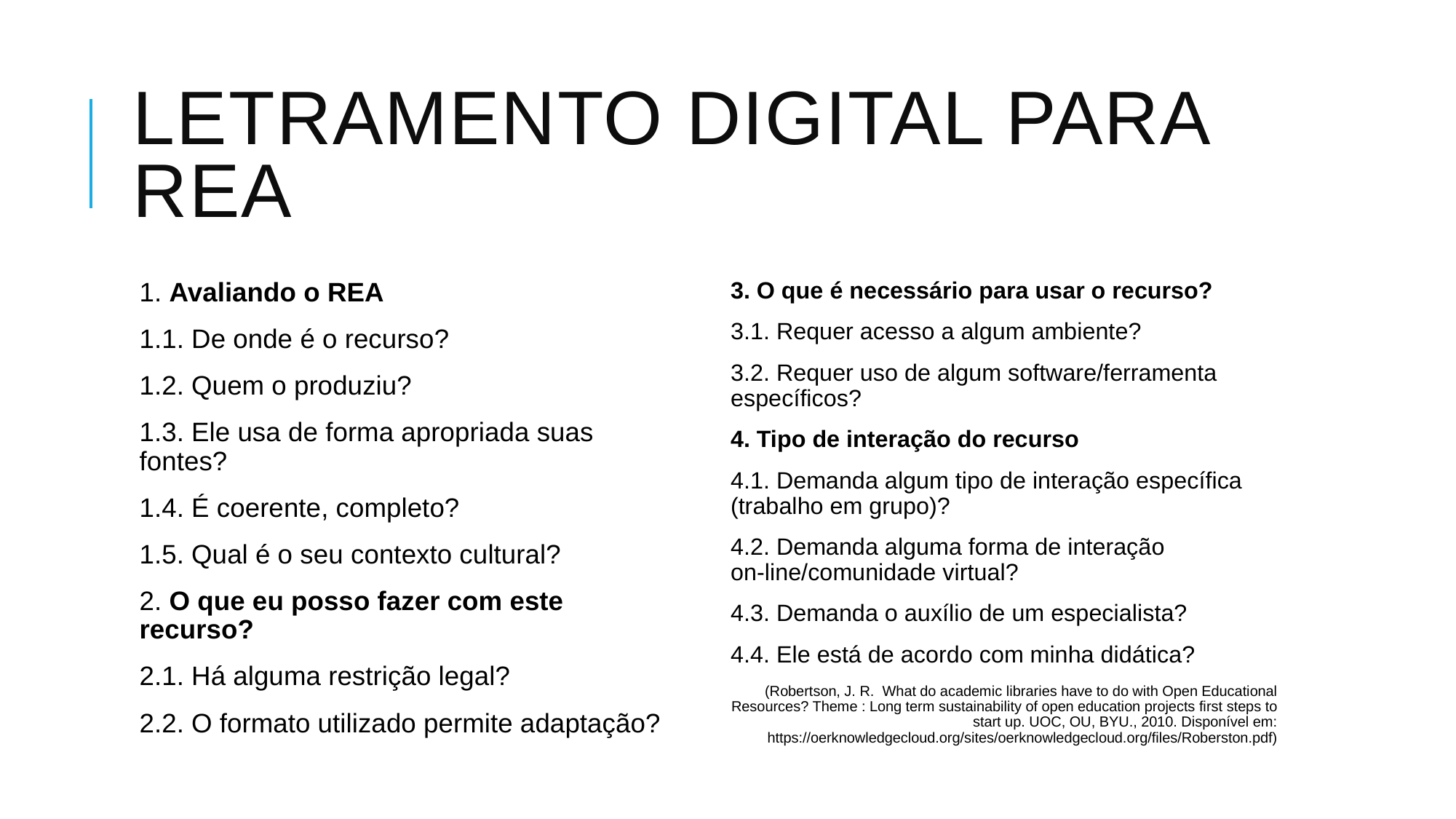

# Letramento digital para rea
1. Avaliando o REA
1.1. De onde é o recurso?
1.2. Quem o produziu?
1.3. Ele usa de forma apropriada suas fontes?
1.4. É coerente, completo?
1.5. Qual é o seu contexto cultural?
2. O que eu posso fazer com este recurso?
2.1. Há alguma restrição legal?
2.2. O formato utilizado permite adaptação?

3. O que é necessário para usar o recurso?
3.1. Requer acesso a algum ambiente?
3.2. Requer uso de algum software/ferramenta específicos?
4. Tipo de interação do recurso
4.1. Demanda algum tipo de interação específica (trabalho em grupo)?
4.2. Demanda alguma forma de interação on-line/comunidade virtual?
4.3. Demanda o auxílio de um especialista?
4.4. Ele está de acordo com minha didática?
(Robertson, J. R.  What do academic libraries have to do with Open Educational Resources? Theme : Long term sustainability of open education projects first steps to start up. UOC, OU, BYU., 2010. Disponível em: https://oerknowledgecloud.org/sites/oerknowledgecloud.org/files/Roberston.pdf)